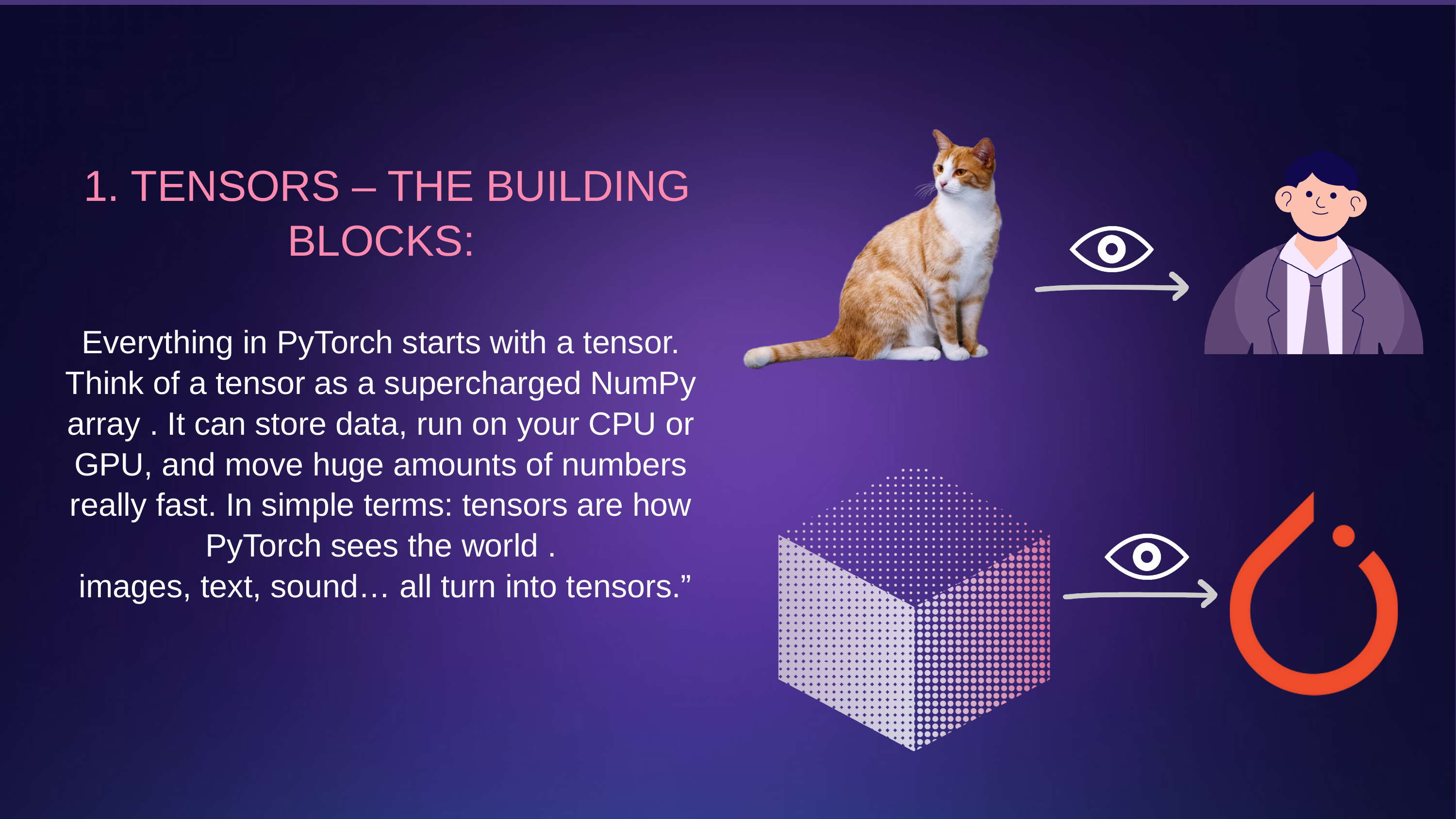

1. TENSORS – THE BUILDING BLOCKS:

Everything in PyTorch starts with a tensor. Think of a tensor as a supercharged NumPy array . It can store data, run on your CPU or GPU, and move huge amounts of numbers really fast. In simple terms: tensors are how PyTorch sees the world .
 images, text, sound… all turn into tensors.”